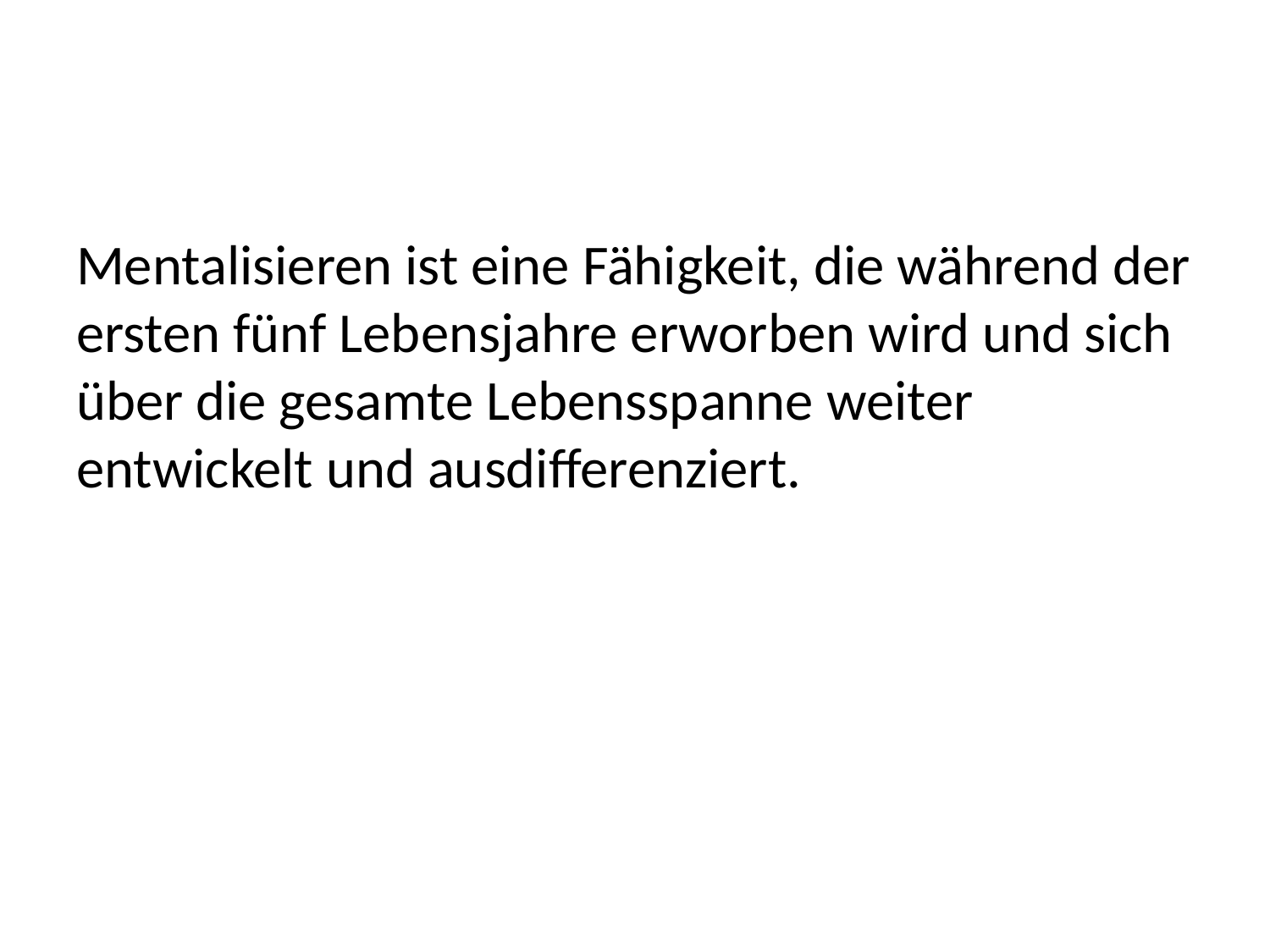

#
Mentalisieren ist eine Fähigkeit, die während der ersten fünf Lebensjahre erworben wird und sich über die gesamte Lebensspanne weiter entwickelt und ausdifferenziert.